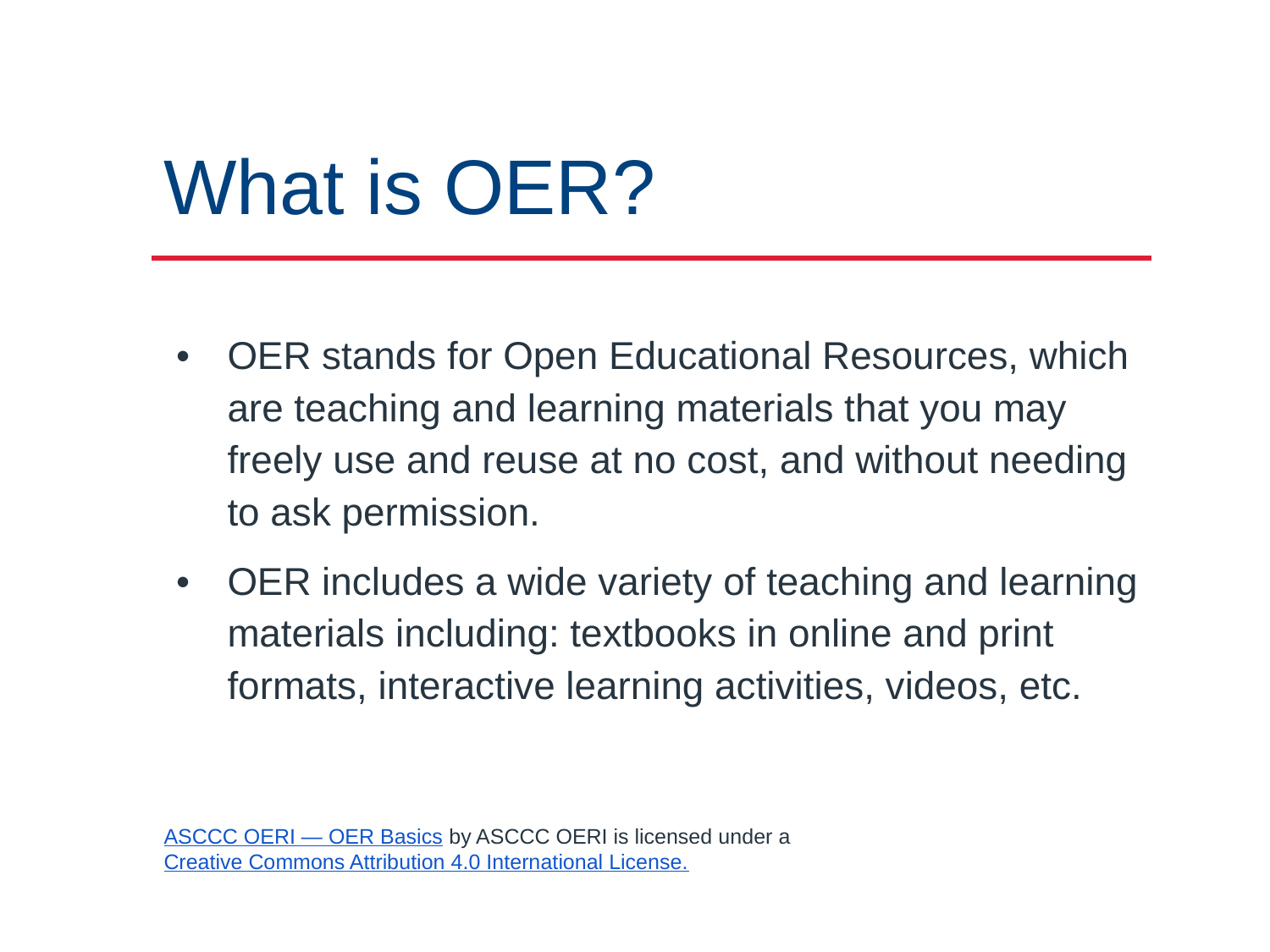

What is OER?
OER stands for Open Educational Resources, which are teaching and learning materials that you may freely use and reuse at no cost, and without needing to ask permission.
OER includes a wide variety of teaching and learning materials including: textbooks in online and print formats, interactive learning activities, videos, etc.

ASCCC OERI — OER Basics by ASCCC OERI is licensed under a Creative Commons Attribution 4.0 International License.